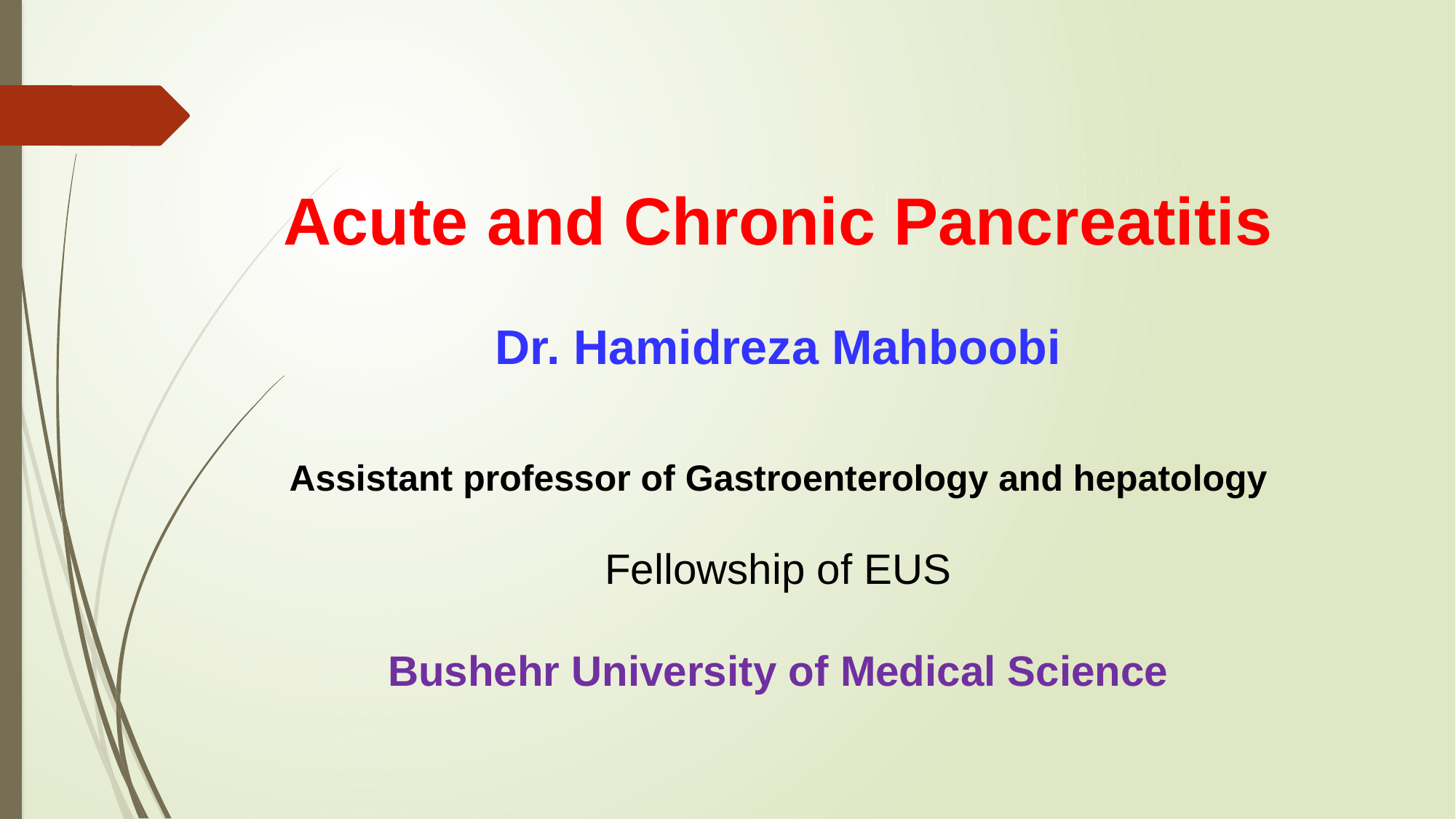

Acute and Chronic Pancreatitis
Dr. Hamidreza Mahboobi

Assistant professor of Gastroenterology and hepatology

Fellowship of EUS

Bushehr University of Medical Science